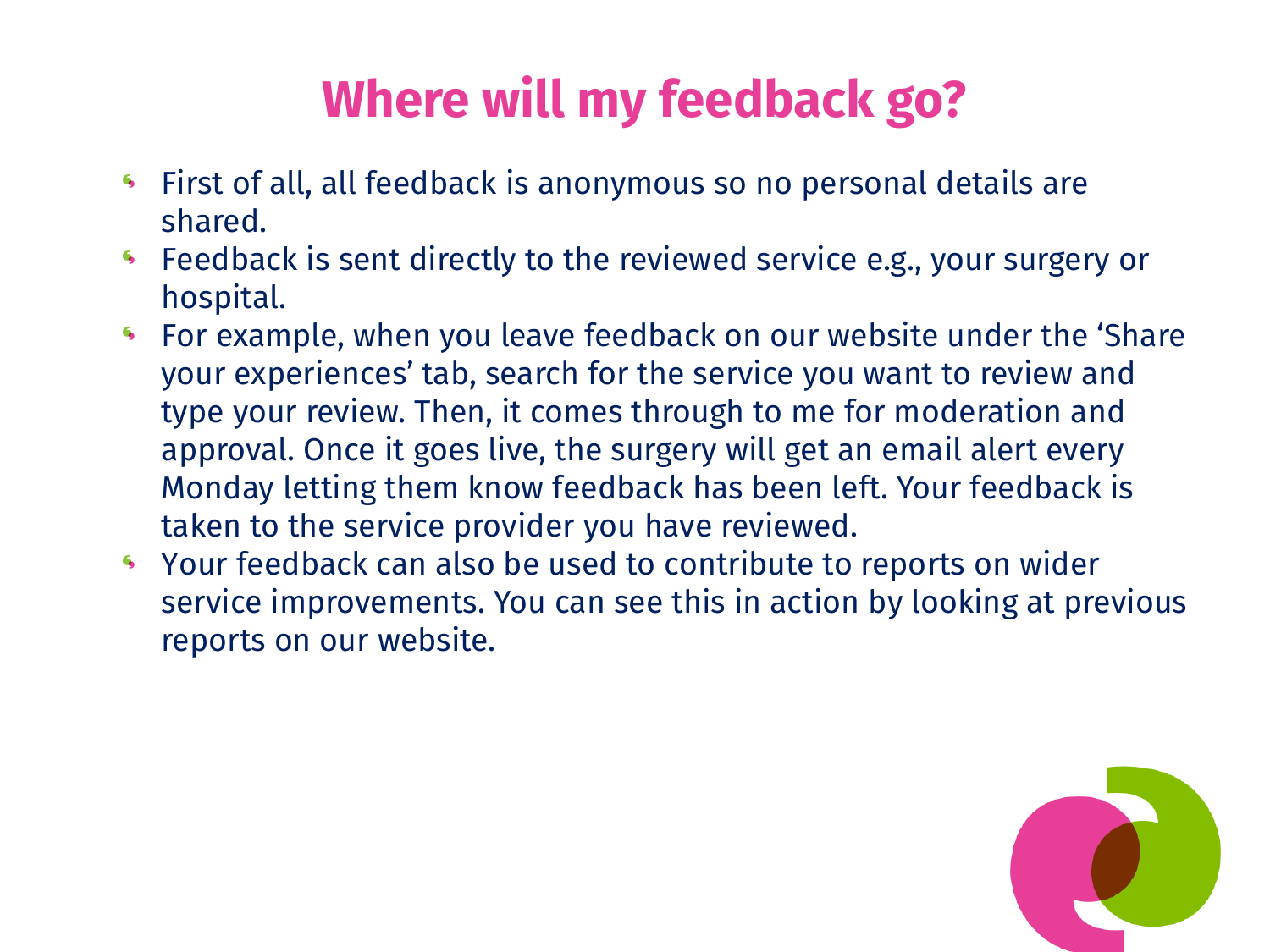

# Where will my feedback go?
First of all, all feedback is anonymous so no personal details are shared.
Feedback is sent directly to the reviewed service e.g., your surgery or hospital.
For example, when you leave feedback on our website under the ‘Share your experiences’ tab, search for the service you want to review and type your review. Then, it comes through to me for moderation and approval. Once it goes live, the surgery will get an email alert every Monday letting them know feedback has been left. Your feedback is taken to the service provider you have reviewed.
Your feedback can also be used to contribute to reports on wider service improvements. You can see this in action by looking at previous reports on our website.